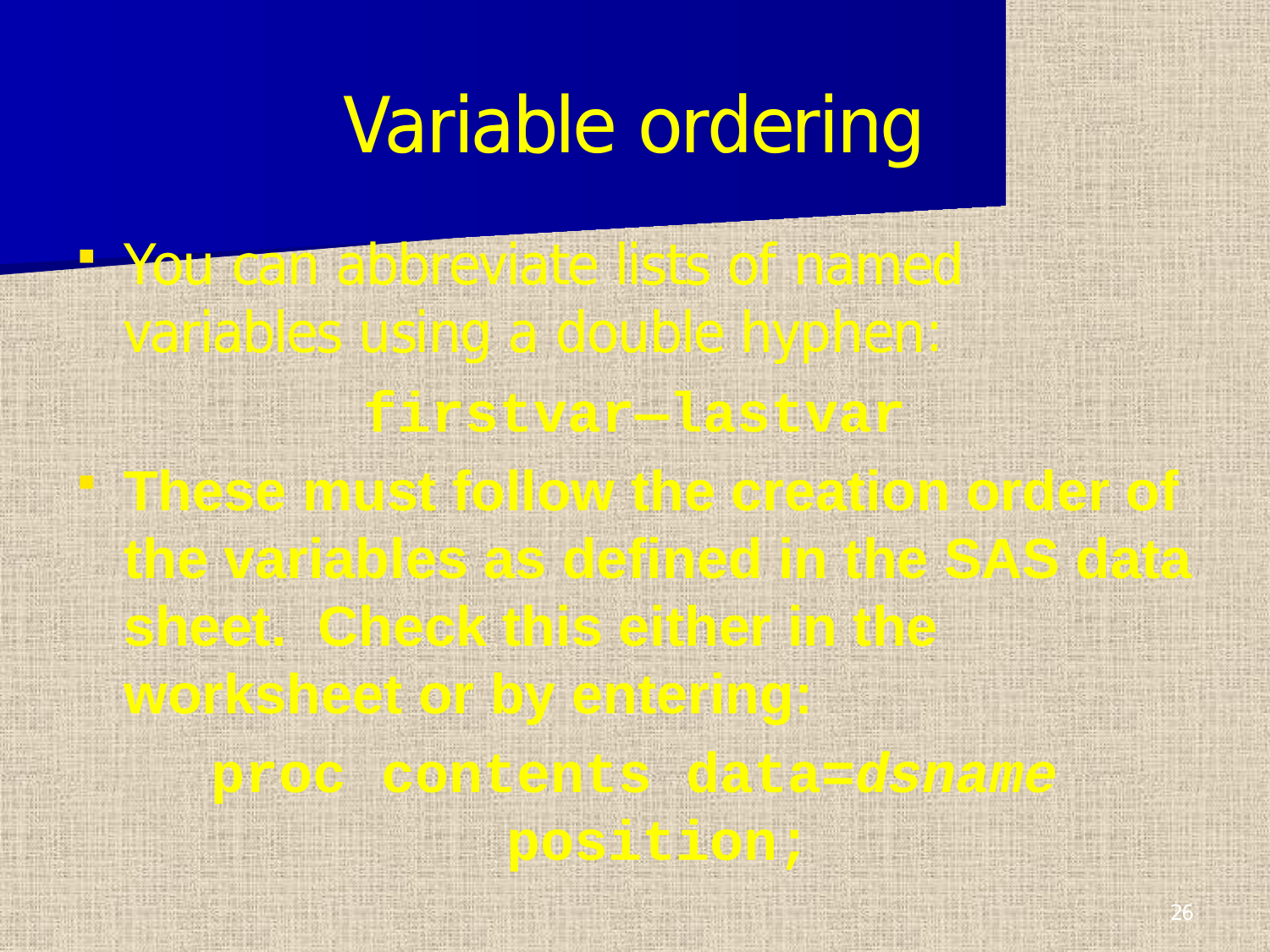

# Variable ordering
You can abbreviate lists of named variables using a double hyphen:
firstvar—lastvar
These must follow the creation order of the variables as defined in the SAS data sheet.  Check this either in the worksheet or by entering:
proc contents data=dsname position;

26